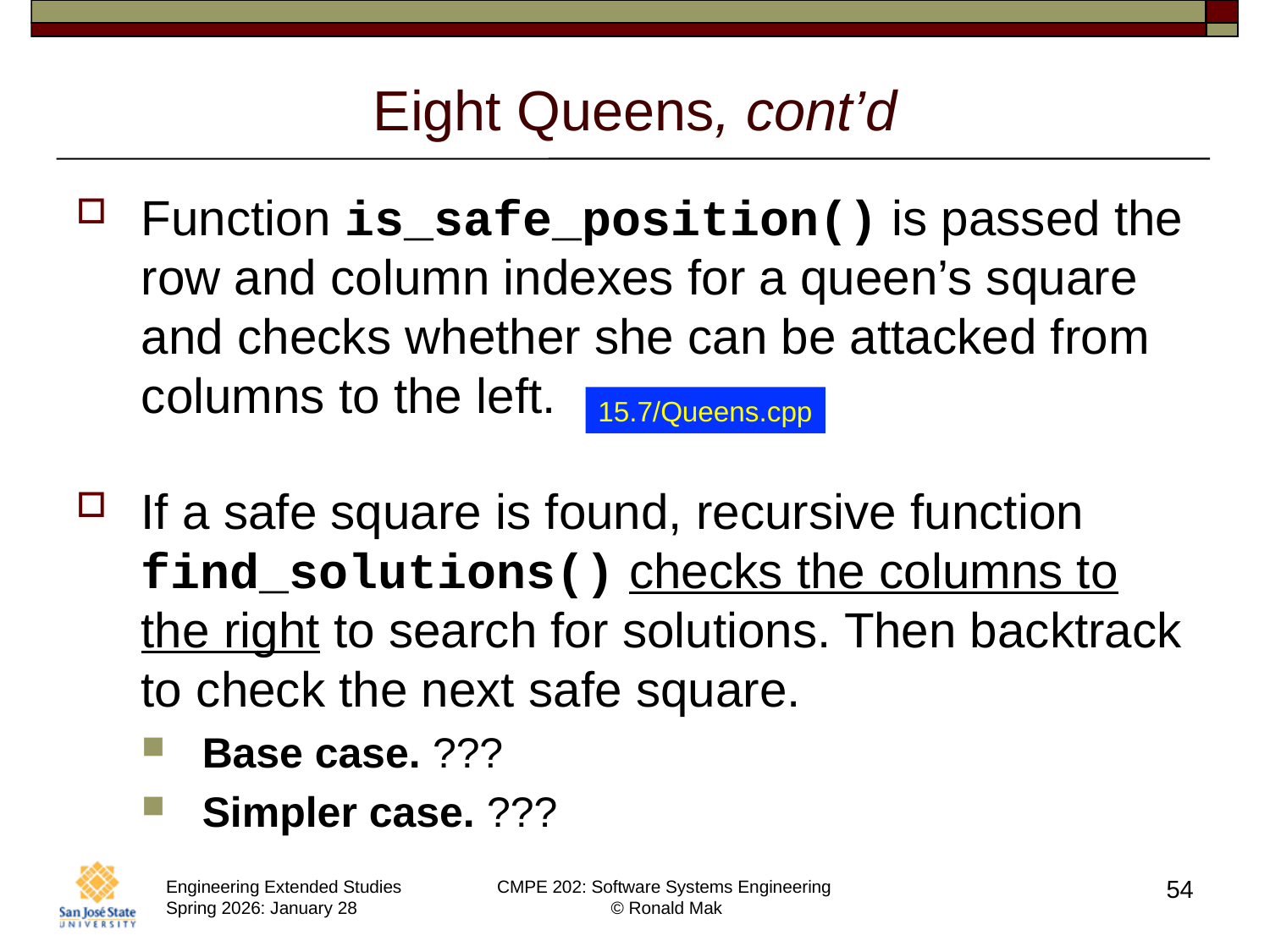

# Eight Queens, cont’d
Function is_safe_position() is passed the row and column indexes for a queen’s square and checks whether she can be attacked from columns to the left.

If a safe square is found, recursive function find_solutions() checks the columns to the right to search for solutions. Then backtrack to check the next safe square.
Base case. ???
Simpler case. ???
15.7/Queens.cpp
54